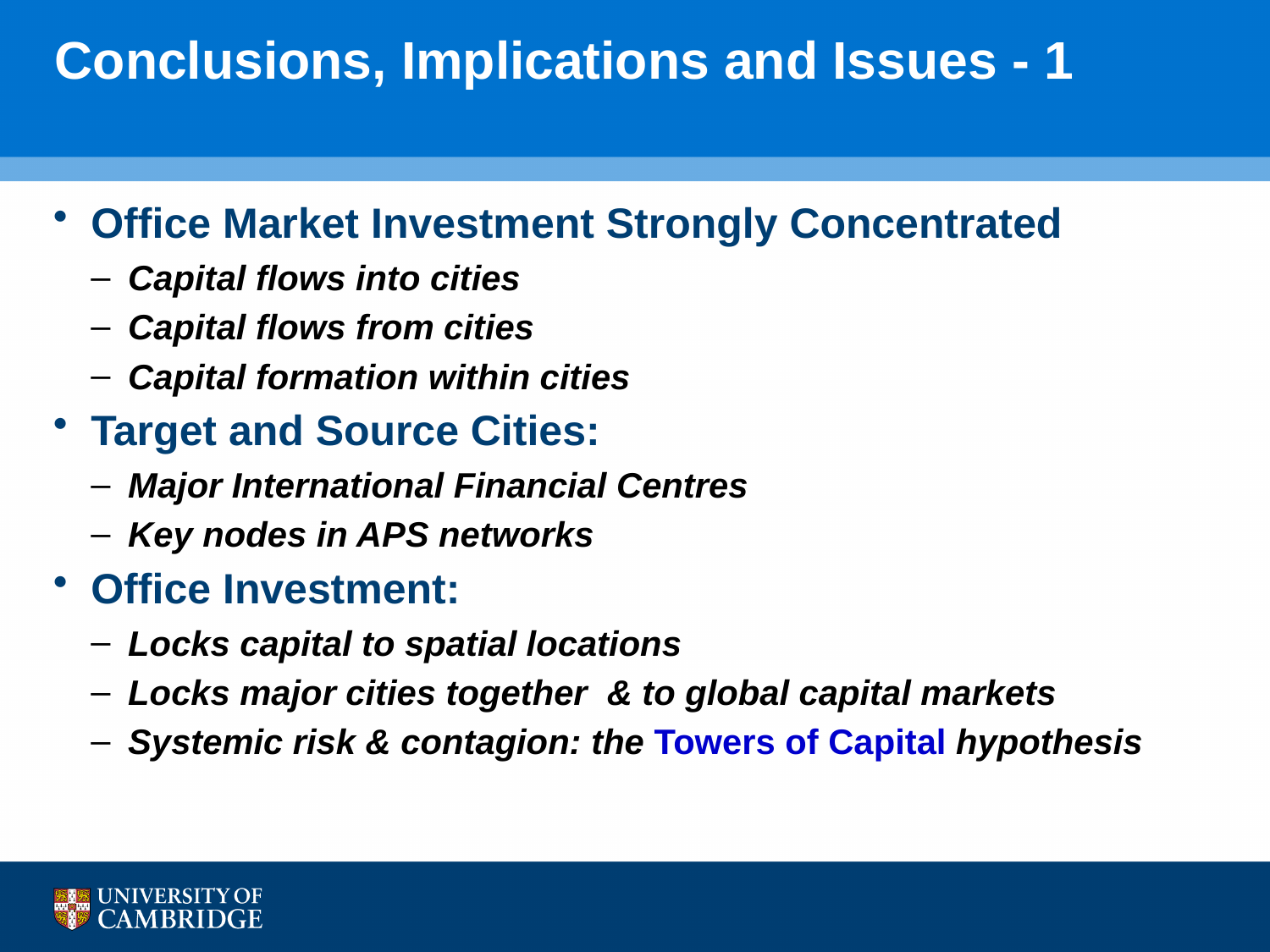

# Conclusions, Implications and Issues - 1
Office Market Investment Strongly Concentrated
Capital flows into cities
Capital flows from cities
Capital formation within cities
Target and Source Cities:
Major International Financial Centres
Key nodes in APS networks
Office Investment:
Locks capital to spatial locations
Locks major cities together  & to global capital markets
Systemic risk & contagion: the Towers of Capital hypothesis